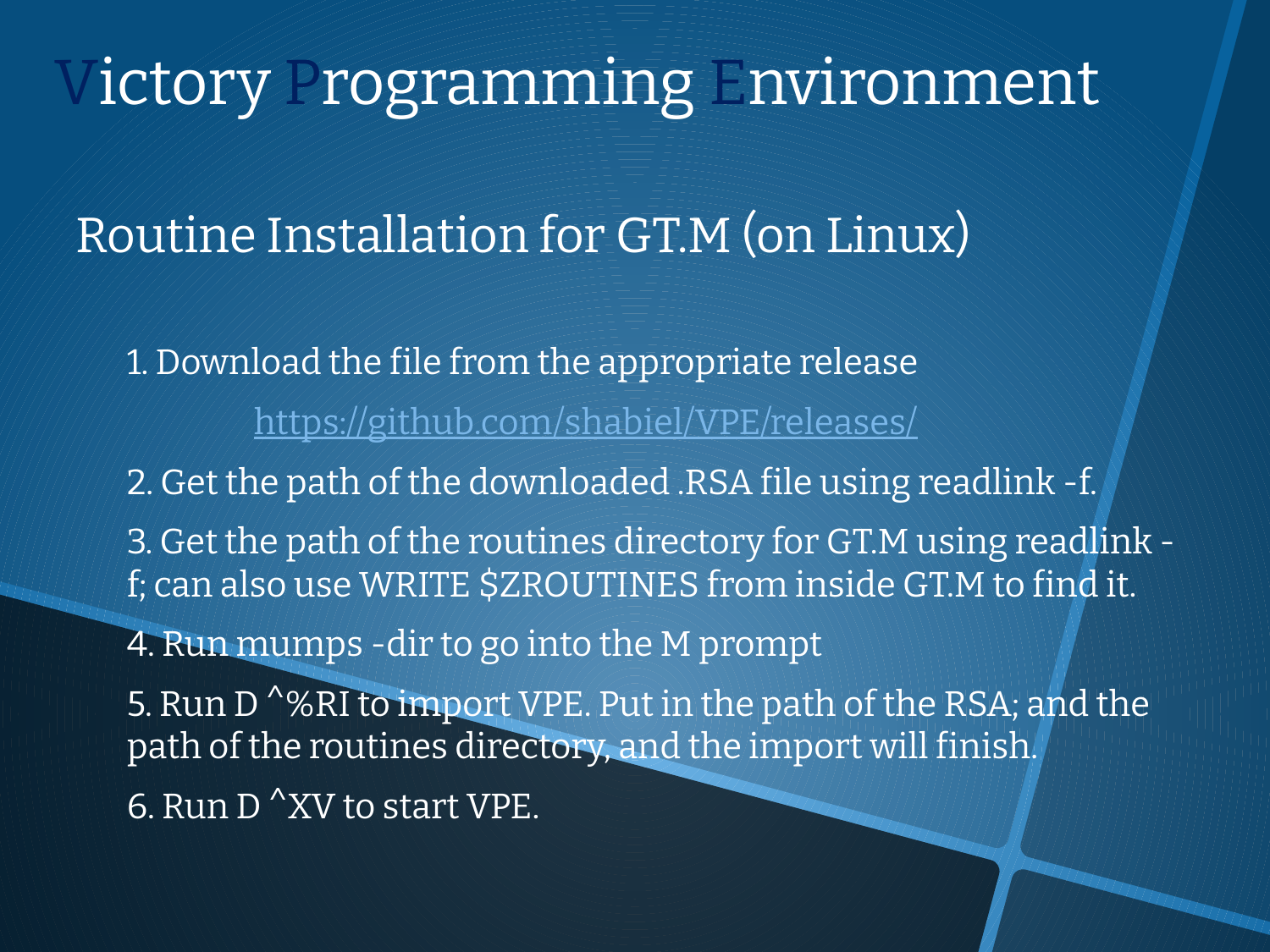

Routine Installation for GT.M (on Linux)
1. Download the file from the appropriate release
	https://github.com/shabiel/VPE/releases/
2. Get the path of the downloaded .RSA file using readlink -f.
3. Get the path of the routines directory for GT.M using readlink -f; can also use WRITE $ZROUTINES from inside GT.M to find it.
4. Run mumps -dir to go into the M prompt
5. Run D ^%RI to import VPE. Put in the path of the RSA; and the path of the routines directory, and the import will finish.
6. Run D ^XV to start VPE.